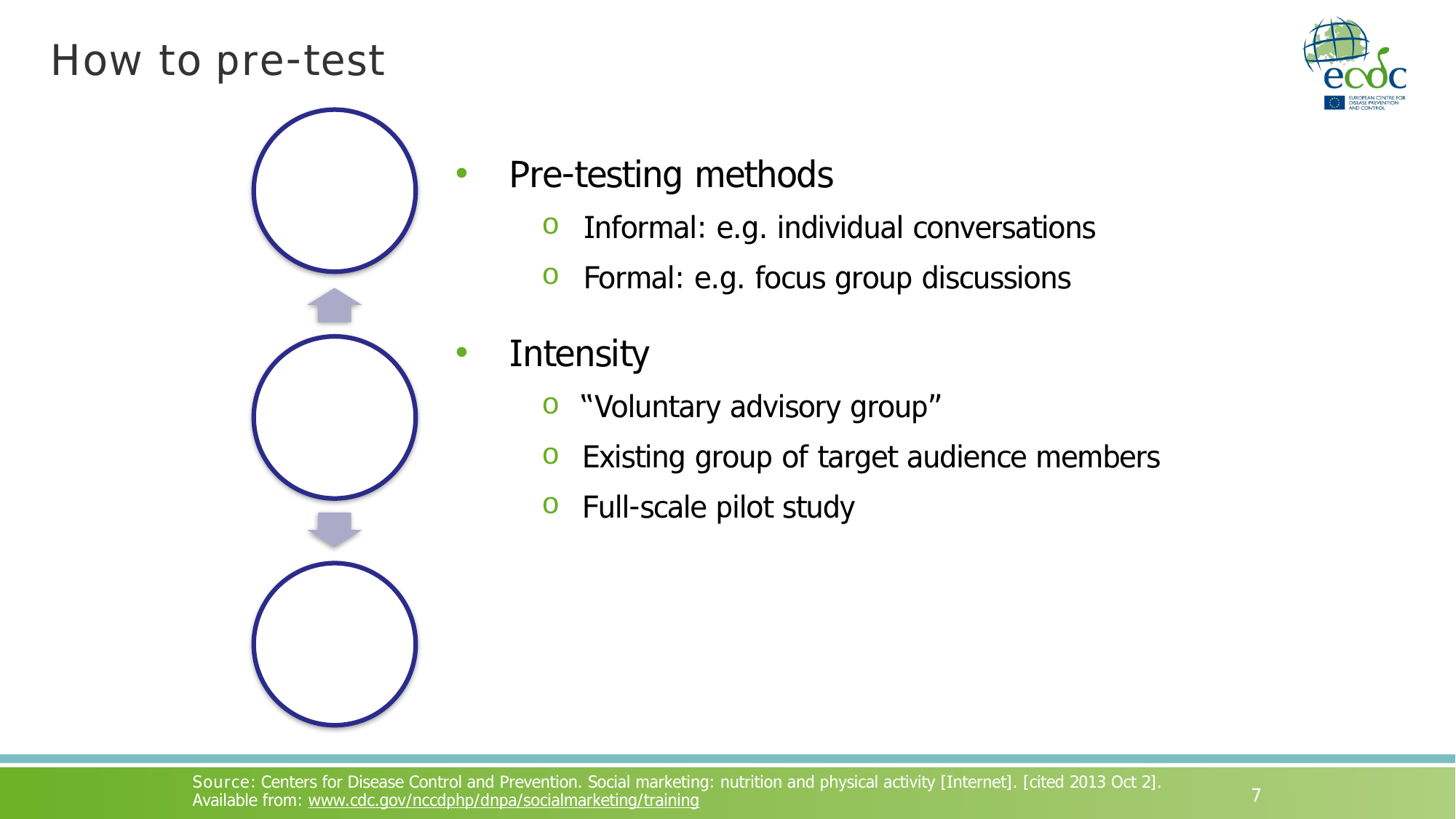

# How to pre-test

Methods

Availability of resources

Intensity
Pre-testing methods
Informal: e.g. individual conversations
Formal: e.g. focus group discussions
Intensity
“Voluntary advisory group”
Existing group of target audience members
Full-scale pilot study
Source: Centers for Disease Control and Prevention. Social marketing: nutrition and physical activity [Internet]. [cited 2013 Oct 2]. Available from: www.cdc.gov/nccdphp/dnpa/socialmarketing/training
7